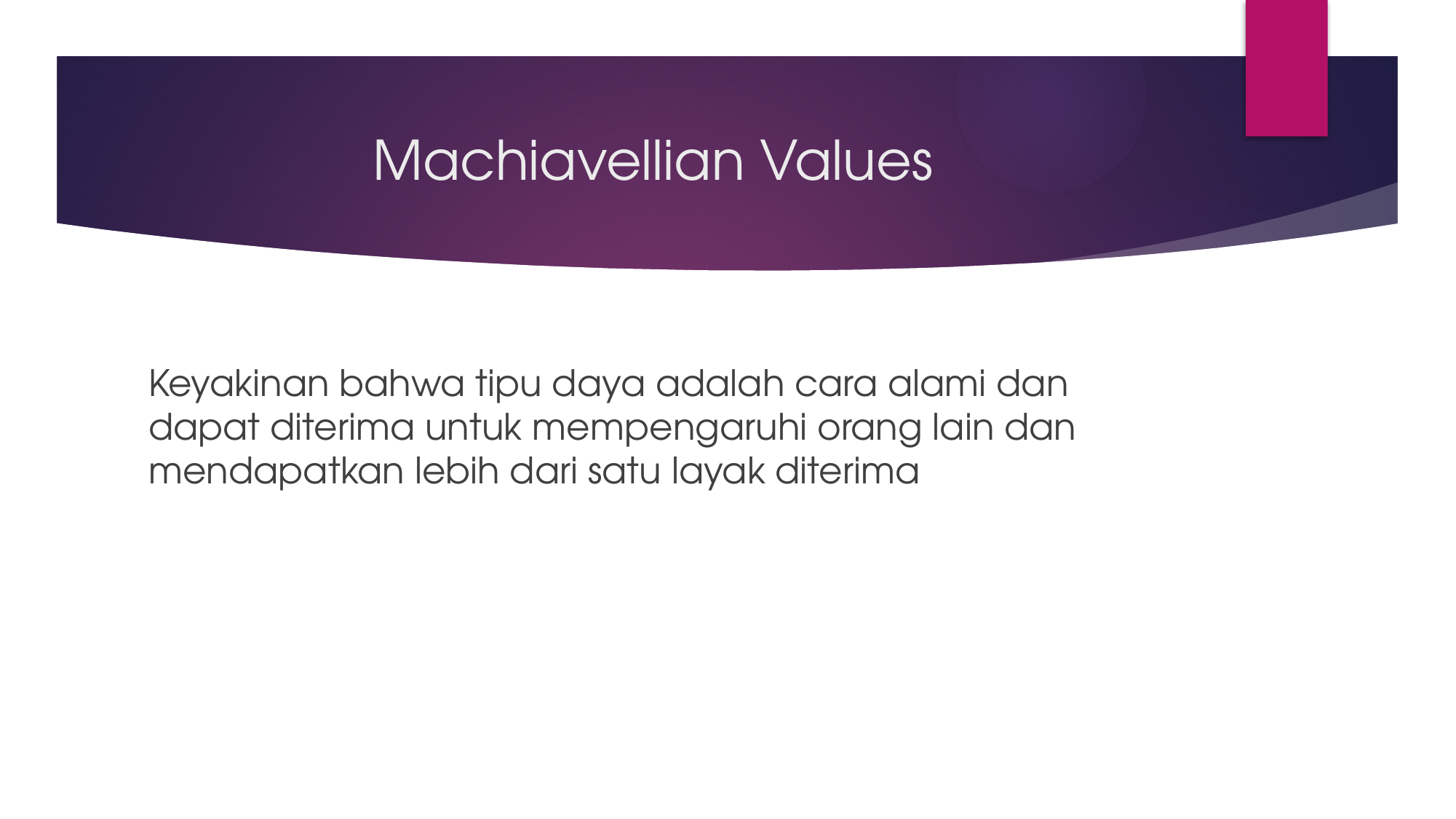

# Machiavellian Values

Keyakinan bahwa tipu daya adalah cara alami dan dapat diterima untuk mempengaruhi orang lain dan mendapatkan lebih dari satu layak diterima